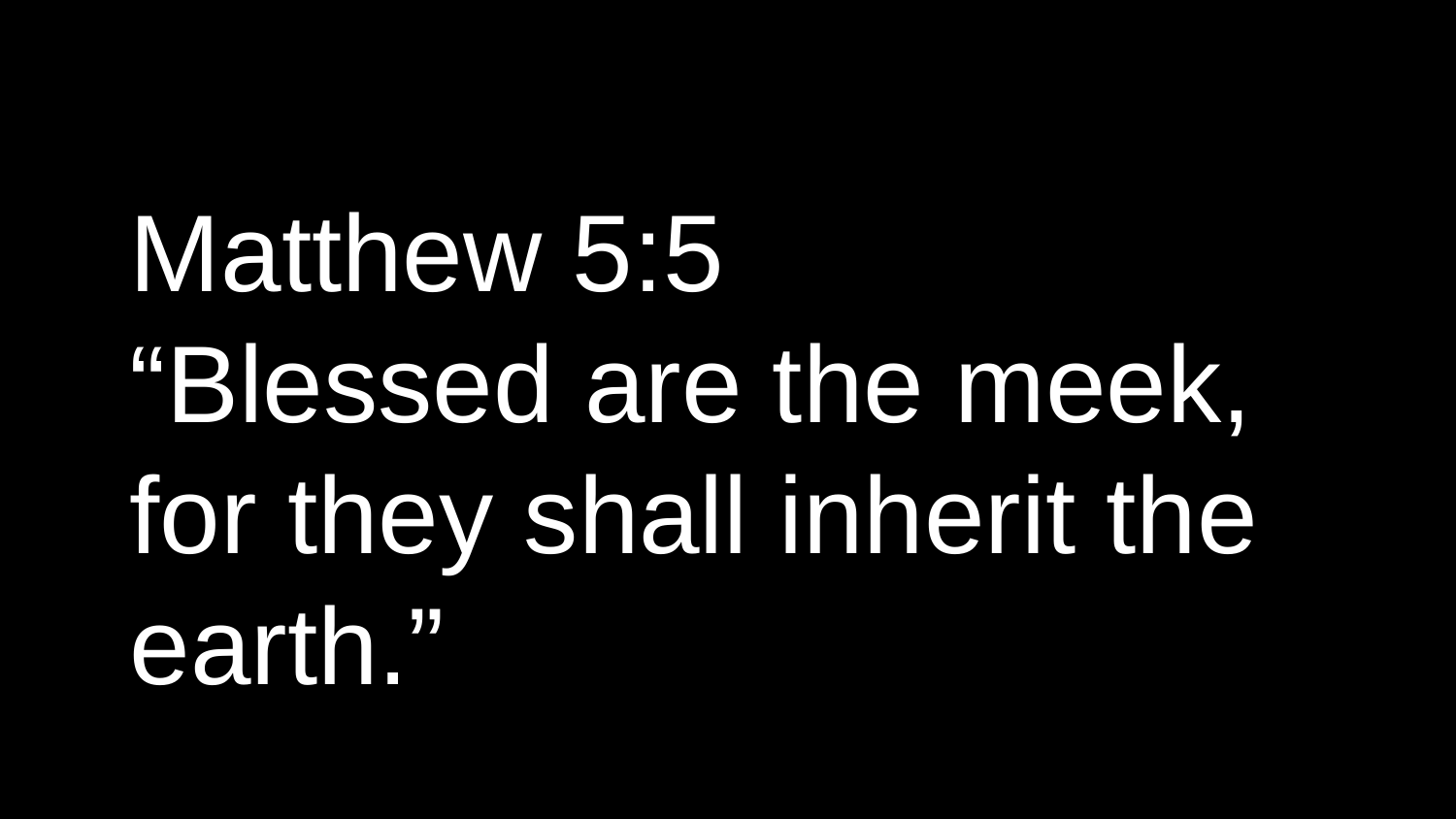

Matthew 5:5
“Blessed are the meek, for they shall inherit the earth.”